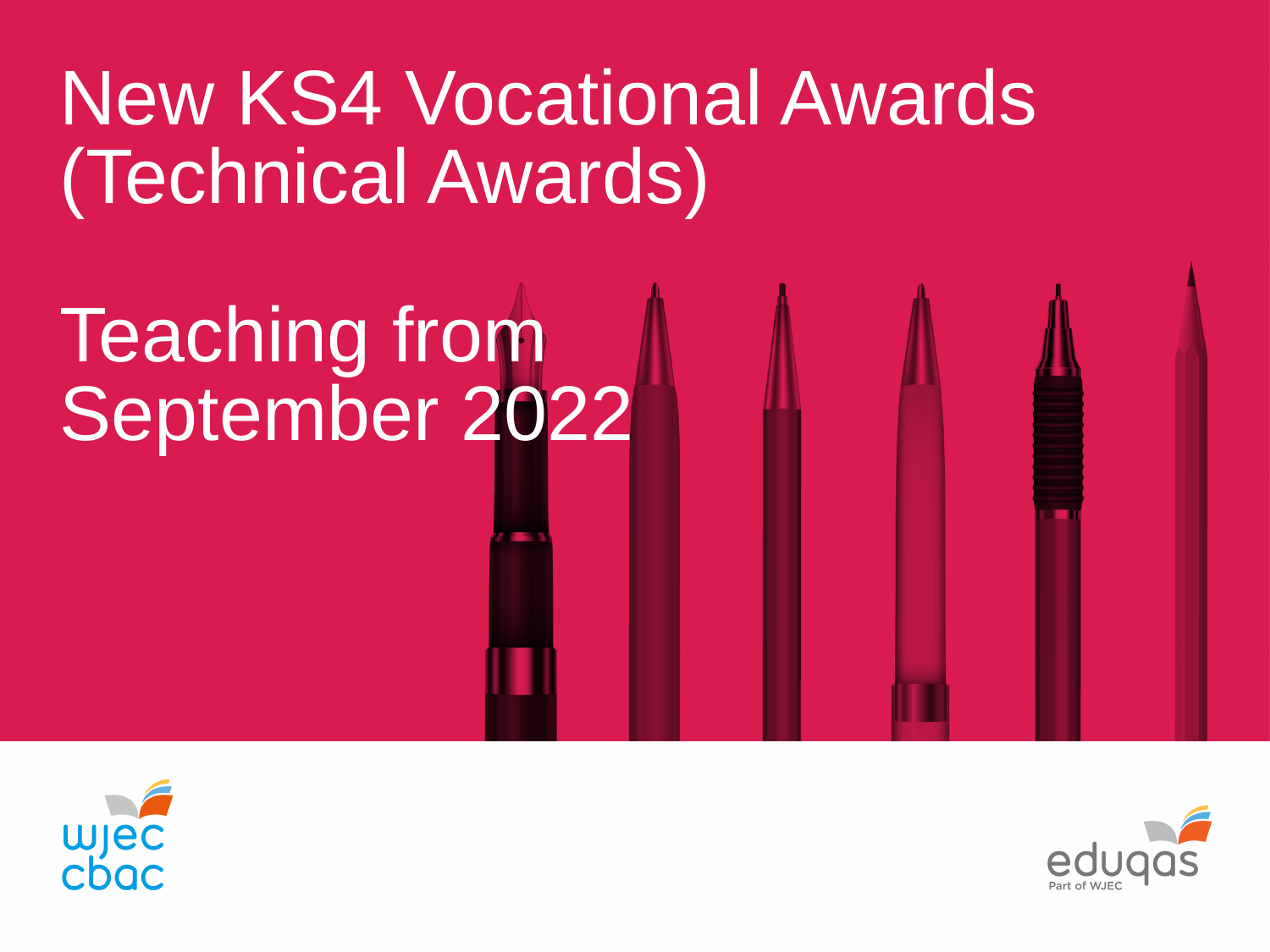

New KS4 Vocational Awards (Technical Awards)

Teaching from
September 2022